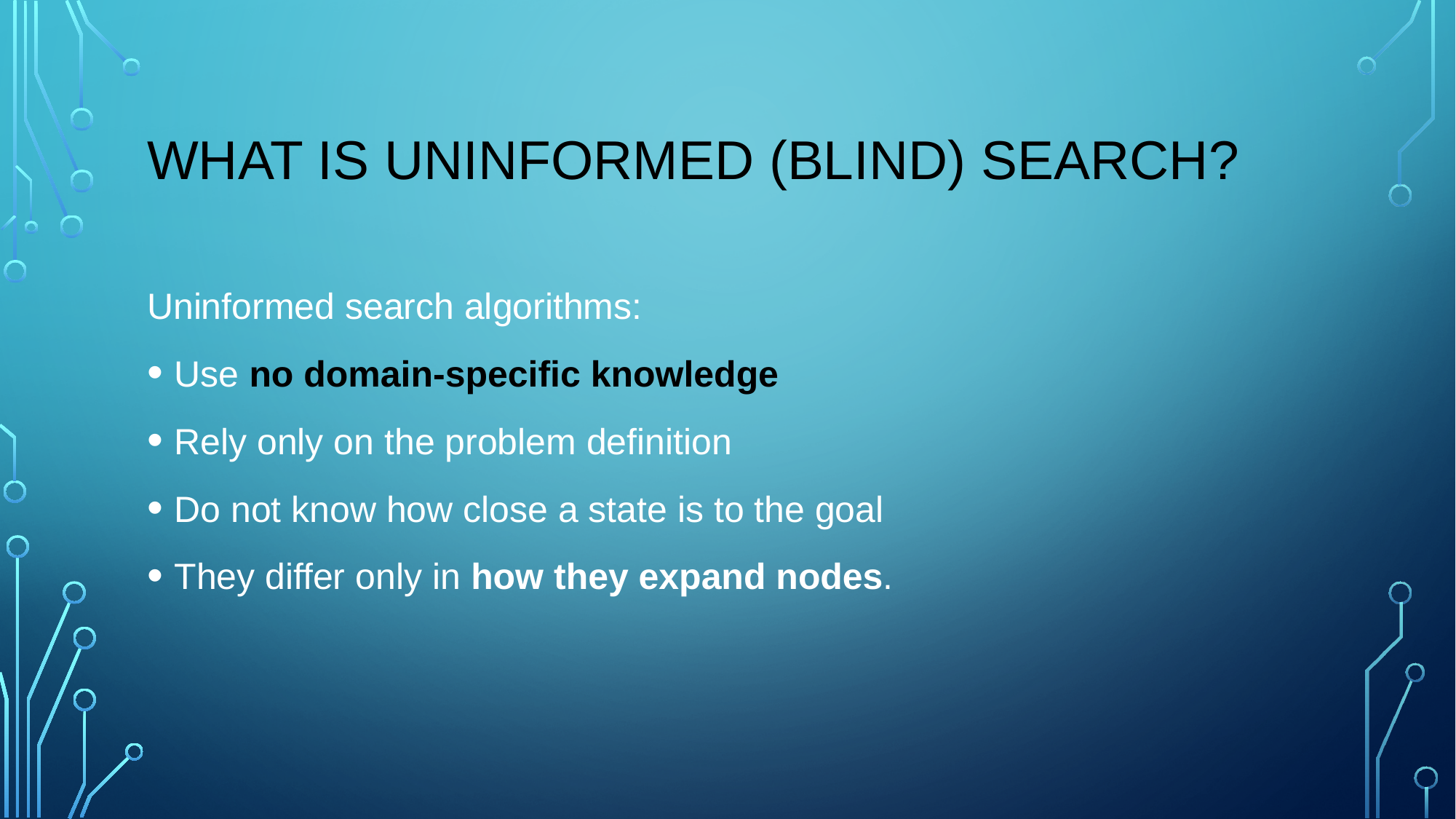

# What is Uninformed (Blind) Search?
Uninformed search algorithms:
Use no domain-specific knowledge
Rely only on the problem definition
Do not know how close a state is to the goal
They differ only in how they expand nodes.